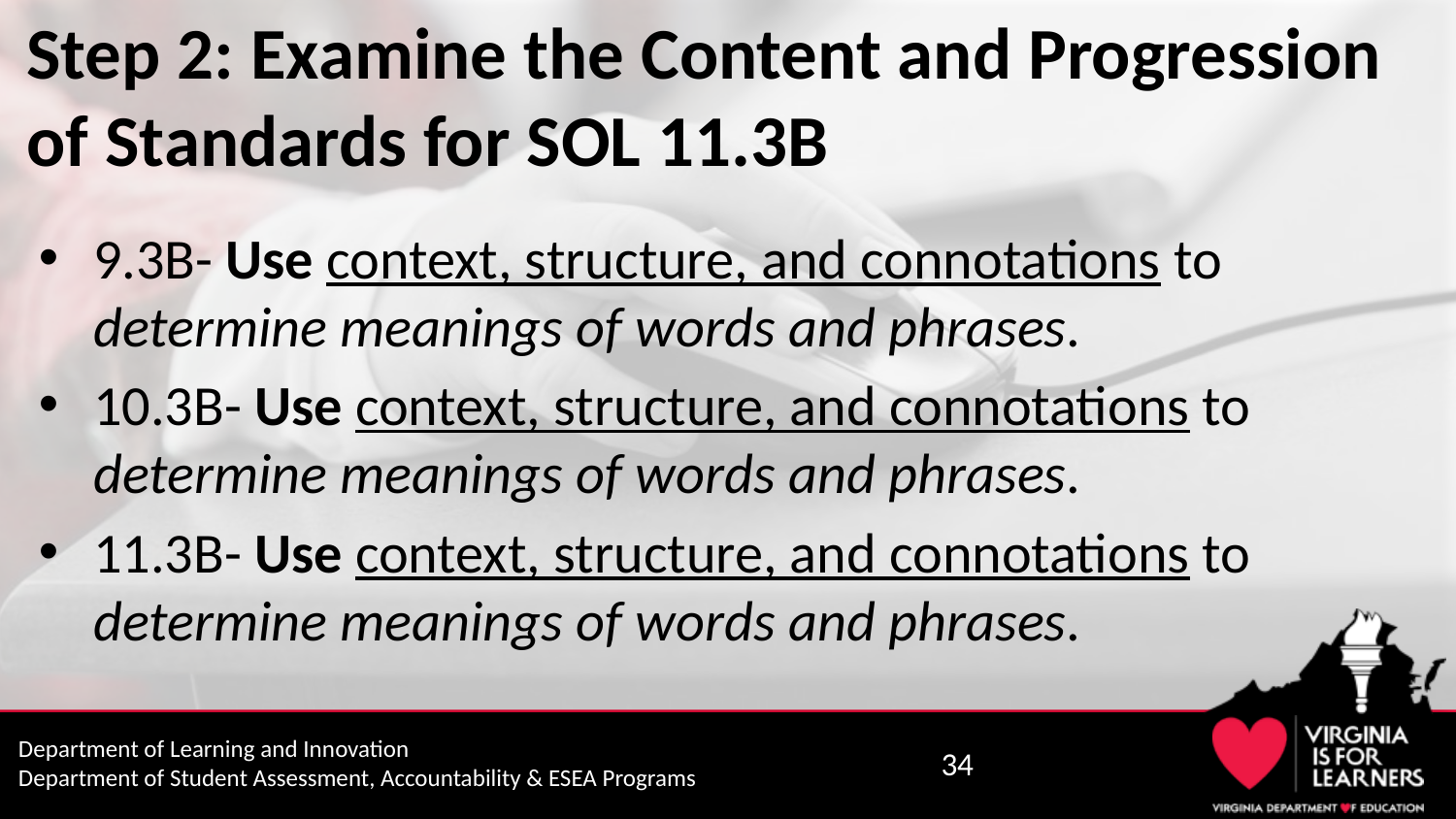

# Step 2: Examine the Content and Progression of Standards for SOL 11.3B
9.3B- Use context, structure, and connotations to determine meanings of words and phrases.
10.3B- Use context, structure, and connotations to determine meanings of words and phrases.
11.3B- Use context, structure, and connotations to determine meanings of words and phrases.